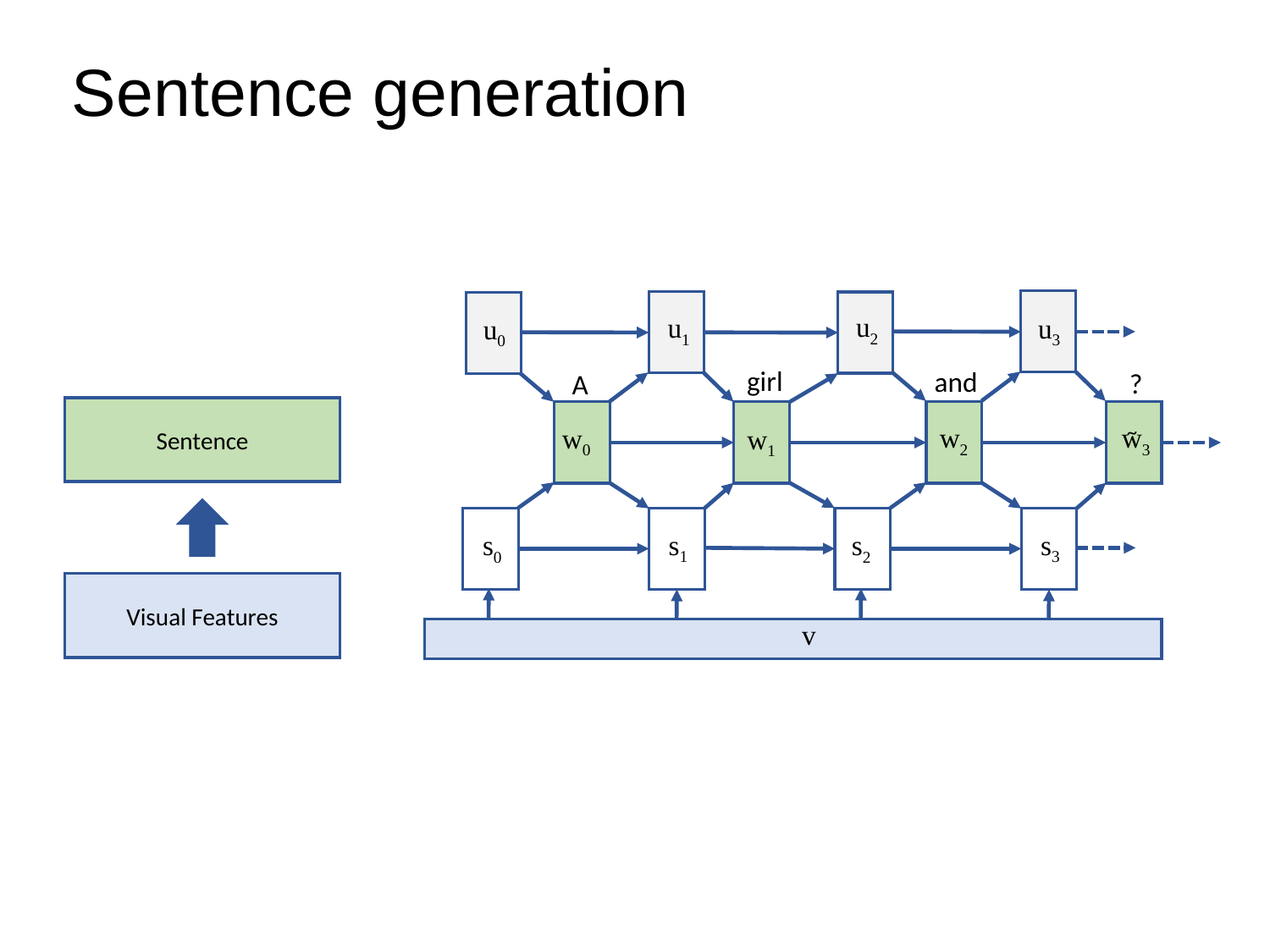

# Sentence generation

u2
u1
u3
u0
girl
and
?
A

w0

w1

w2

w3
~

s0

s2

s1

s3
v

Sentence

Visual Features